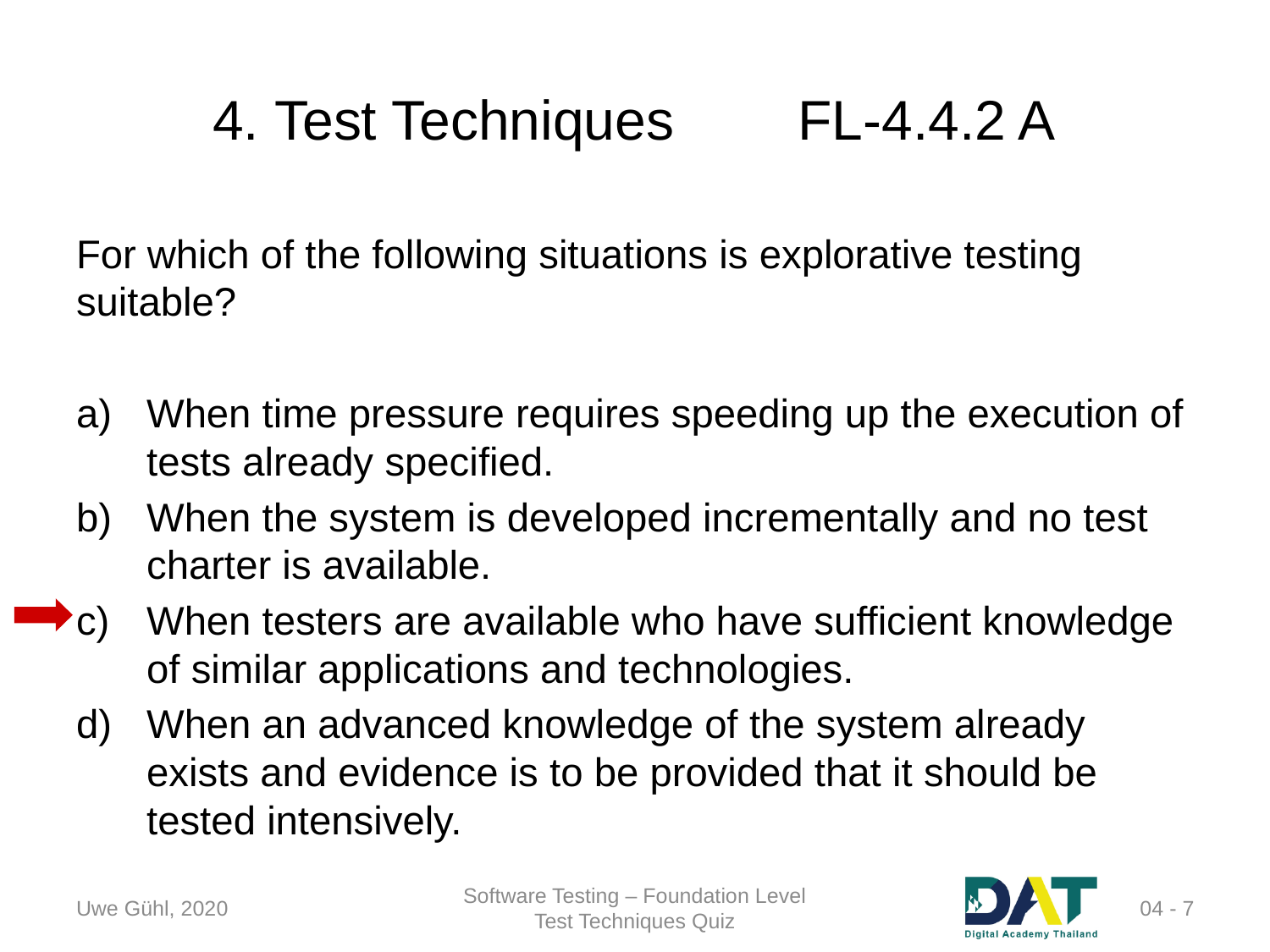

# 4. Test Techniques	FL-4.4.2 A
For which of the following situations is explorative testing suitable?

When time pressure requires speeding up the execution of tests already specified.
When the system is developed incrementally and no test charter is available.
When testers are available who have sufficient knowledge of similar applications and technologies.
When an advanced knowledge of the system already exists and evidence is to be provided that it should be tested intensively.

Uwe Gühl, 2020
Software Testing – Foundation Level
Test Techniques Quiz
04 - 7